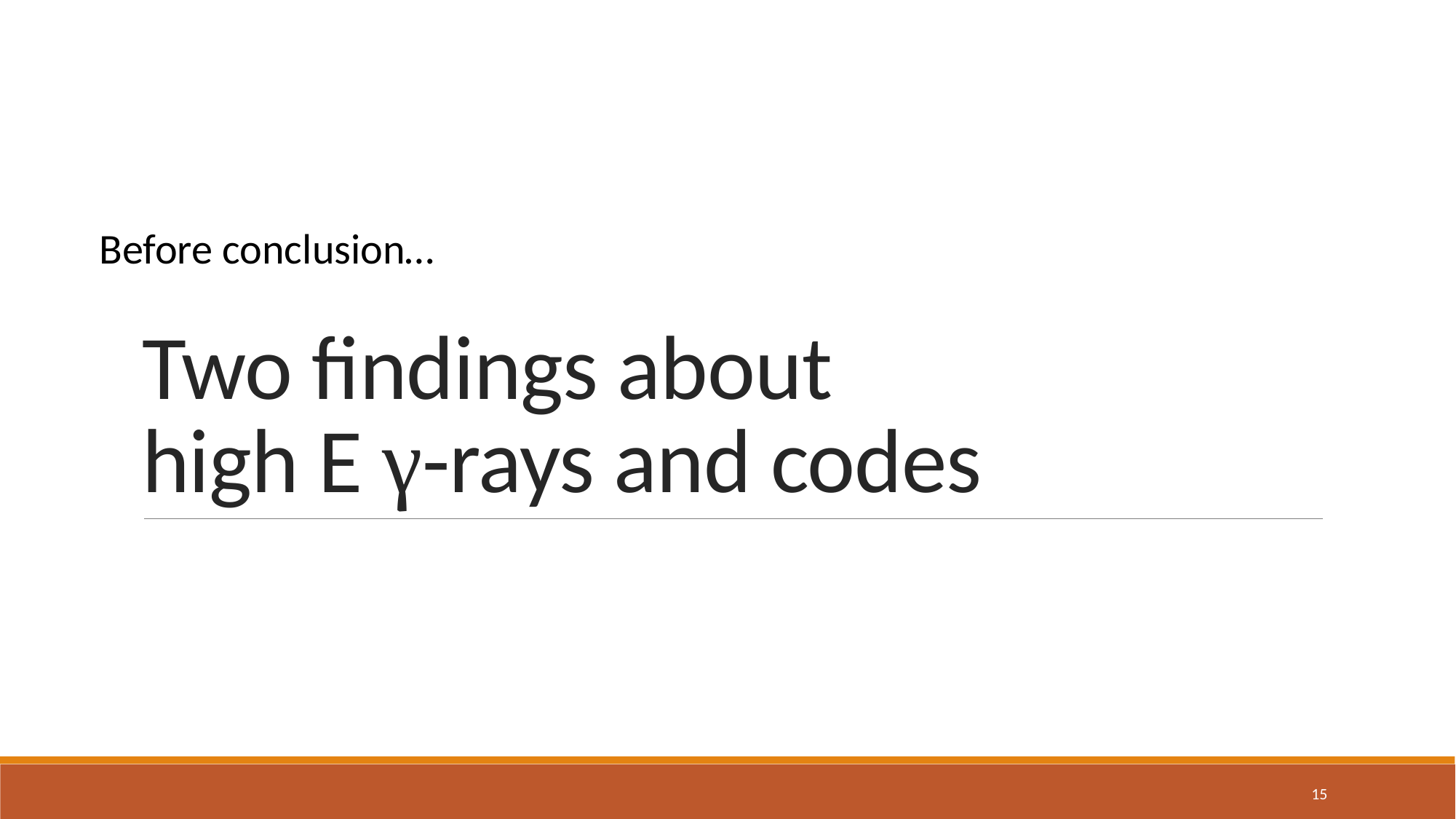

# Two findings about 				high E γ-rays and codes
Before conclusion…
15